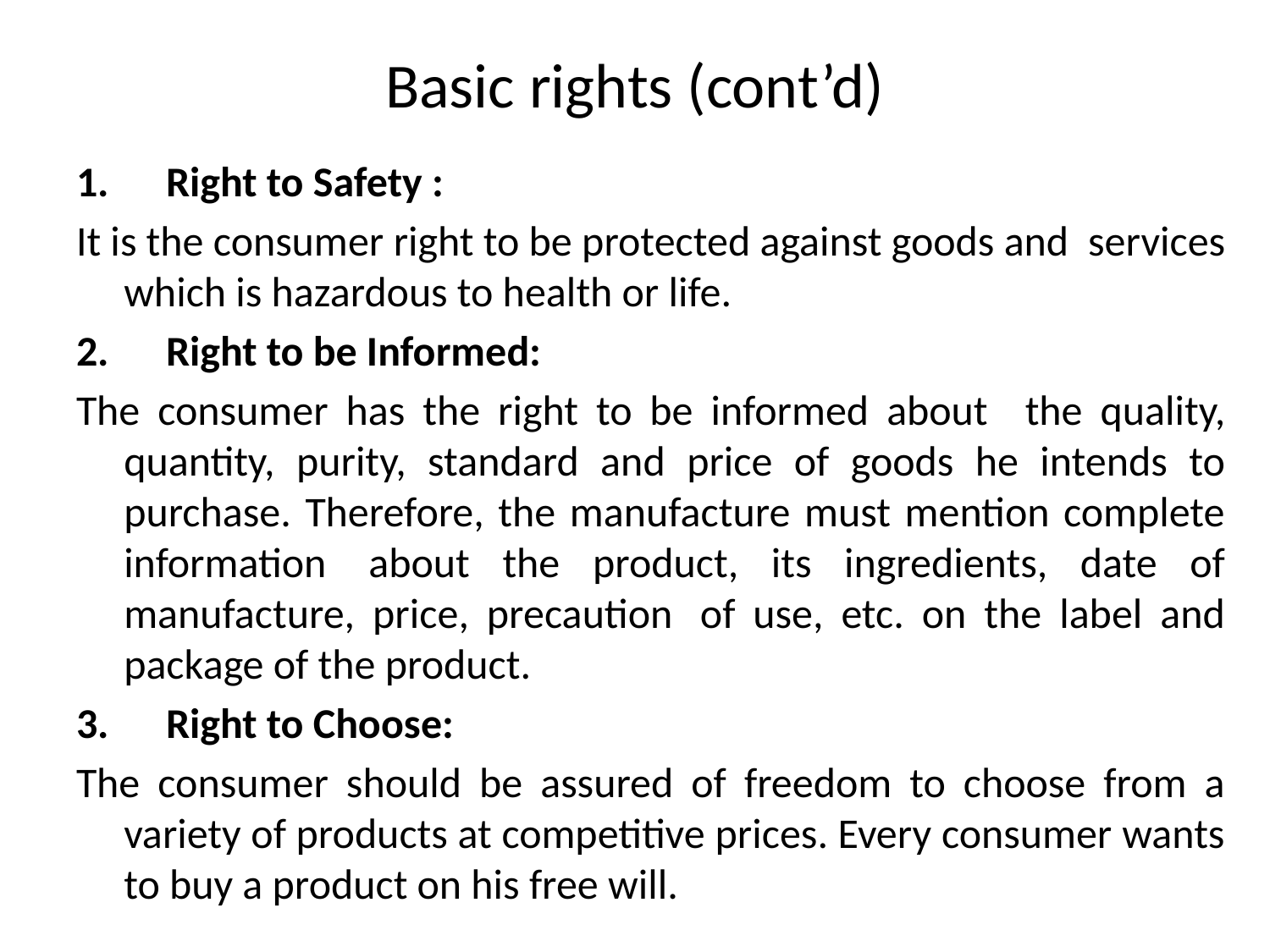

# Basic rights (cont’d)
1.      Right to Safety :
It is the consumer right to be protected against goods and  services which is hazardous to health or life.
2.      Right to be Informed:
The consumer has the right to be informed about   the quality, quantity, purity, standard and price of goods he intends to purchase. Therefore, the manufacture must mention complete information  about the product, its ingredients, date of manufacture, price, precaution  of use, etc. on the label and package of the product.
3.      Right to Choose:
The consumer should be assured of freedom to choose from a variety of products at competitive prices. Every consumer wants to buy a product on his free will.